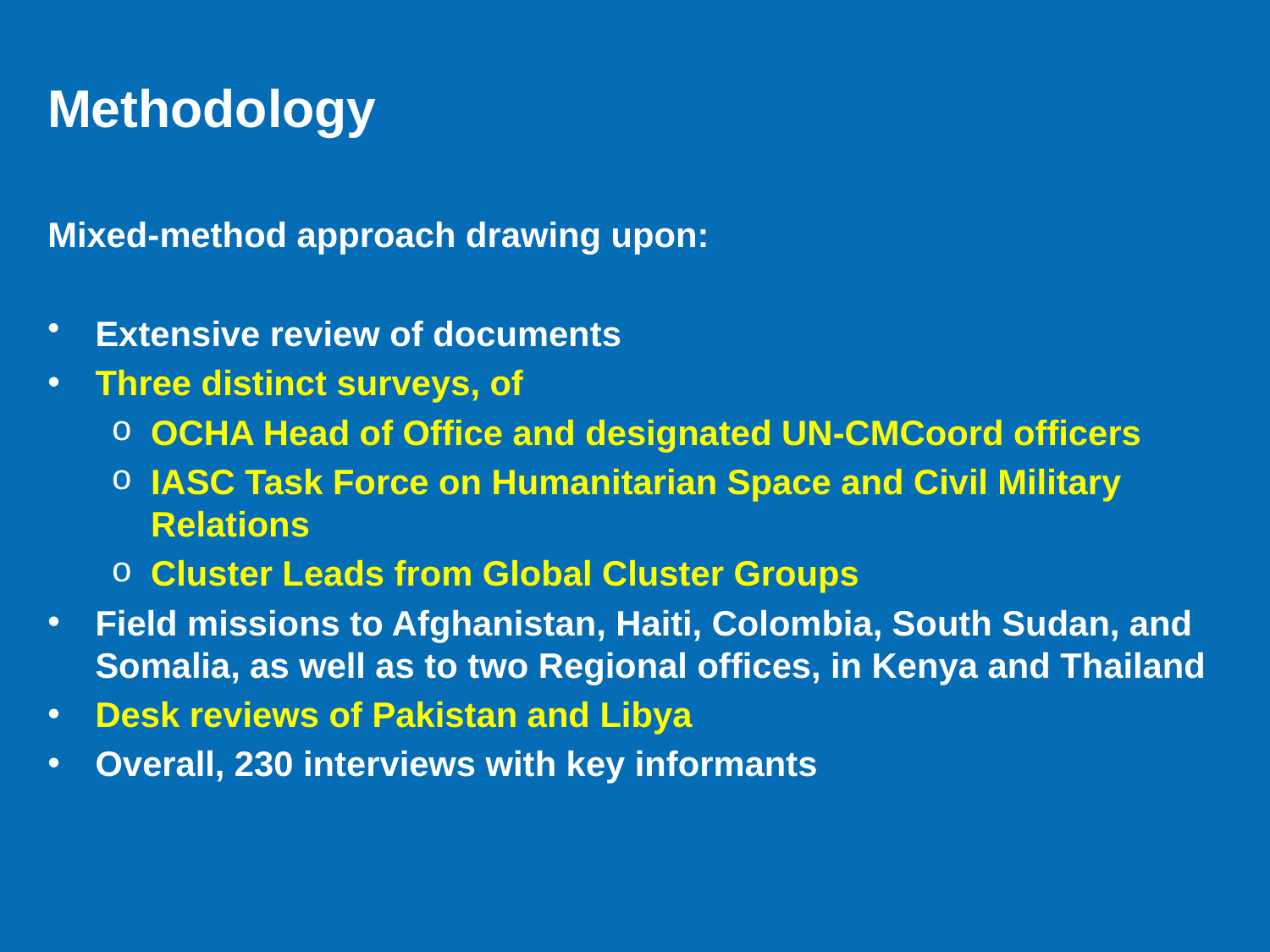

Methodology

Mixed-method approach drawing upon:

Extensive review of documents
Three distinct surveys, of
OCHA Head of Office and designated UN-CMCoord officers
IASC Task Force on Humanitarian Space and Civil Military Relations
Cluster Leads from Global Cluster Groups
Field missions to Afghanistan, Haiti, Colombia, South Sudan, and Somalia, as well as to two Regional offices, in Kenya and Thailand
Desk reviews of Pakistan and Libya
Overall, 230 interviews with key informants